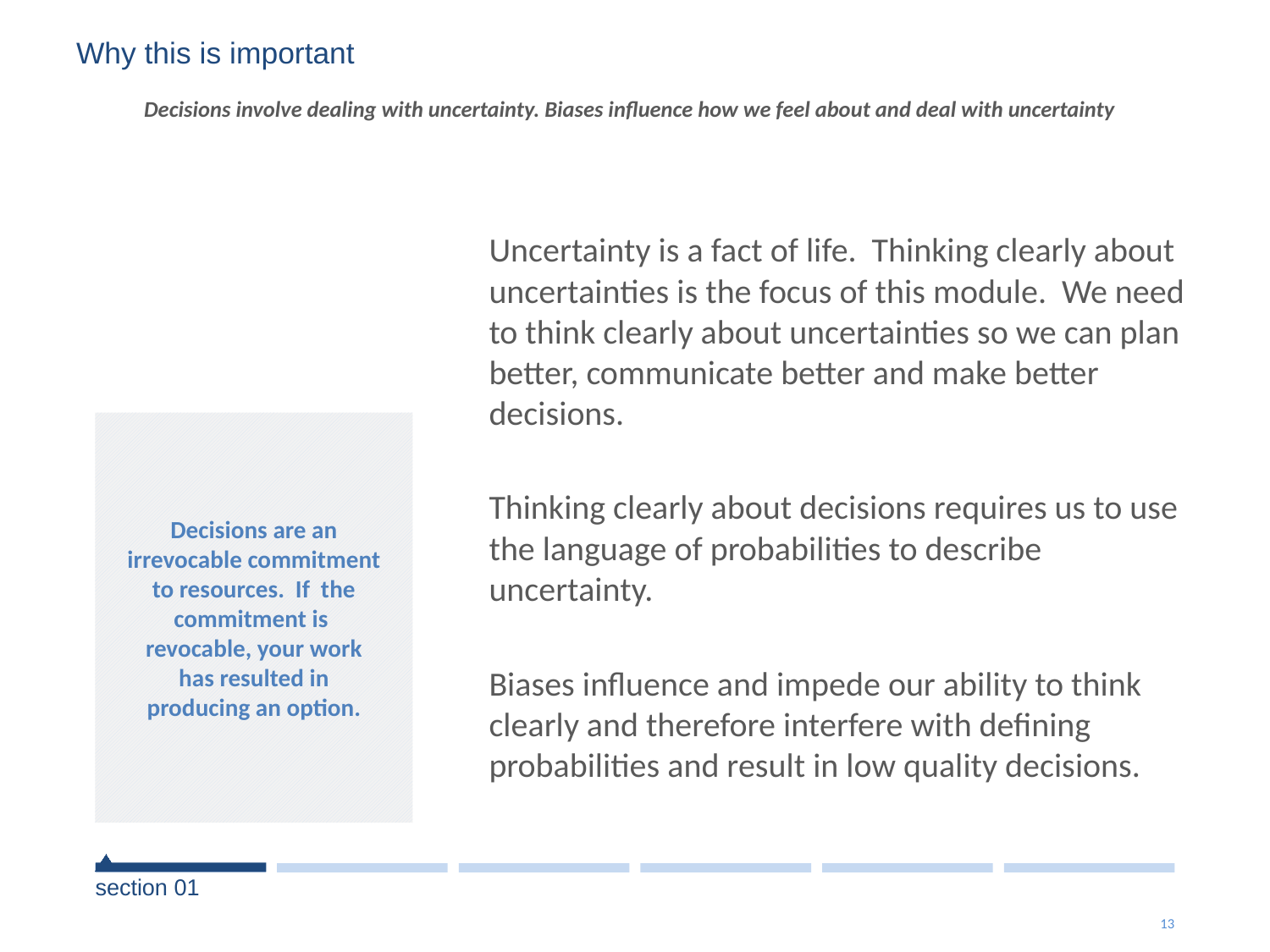

# Decisions involve dealing with uncertainty. Biases influence how we feel about and deal with uncertainty
Why this is important
Uncertainty is a fact of life.  Thinking clearly about uncertainties is the focus of this module.  We need to think clearly about uncertainties so we can plan better, communicate better and make better decisions.

Thinking clearly about decisions requires us to use the language of probabilities to describe uncertainty.

Biases influence and impede our ability to think clearly and therefore interfere with defining probabilities and result in low quality decisions.

Decisions are an irrevocable commitment to resources.  If  the commitment is  revocable, your work has resulted in producing an option.

section 01